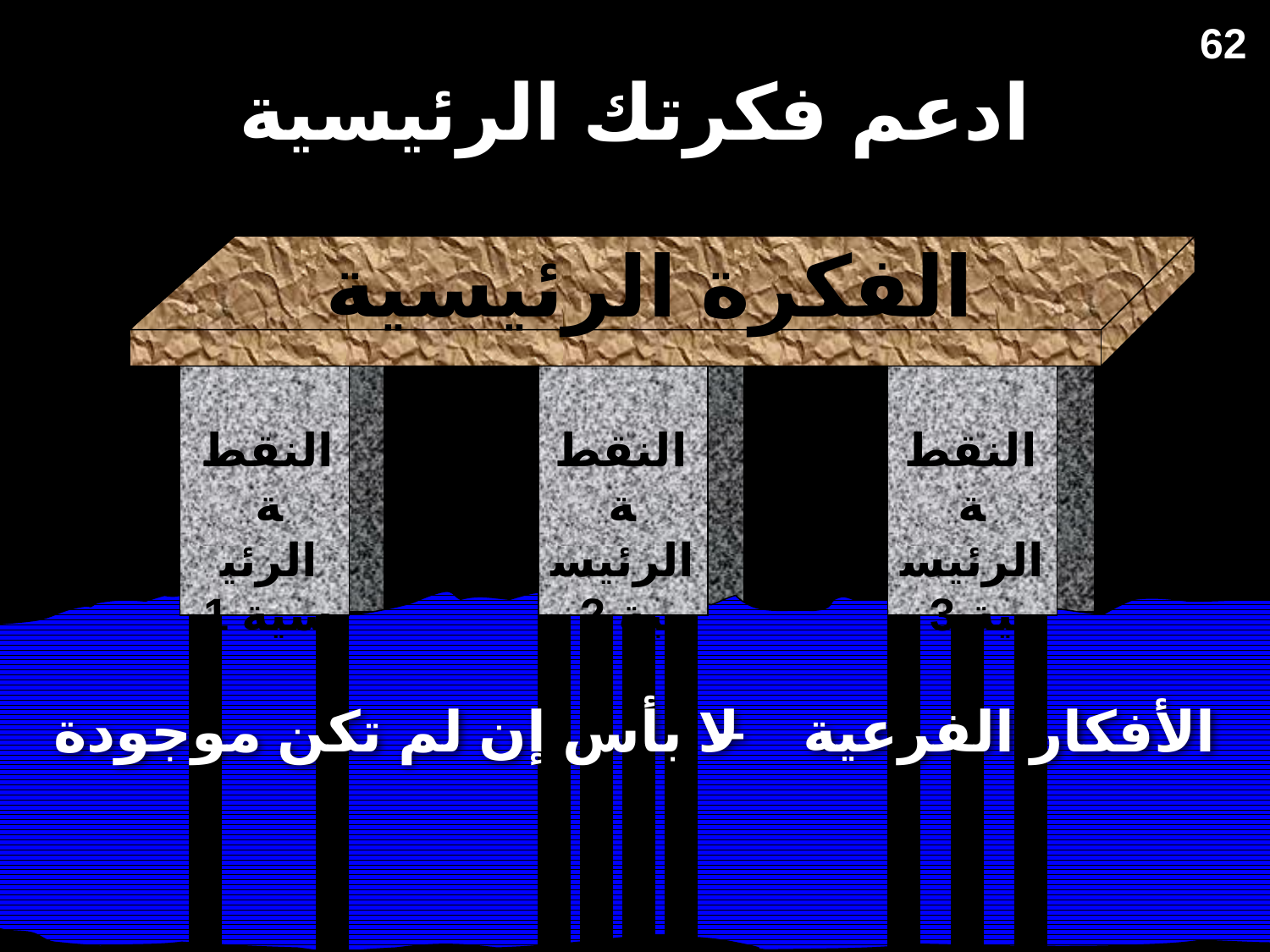

62
ادعم فكرتك الرئيسية

الفكرة الرئيسية

النقطة الرئيسية 1
النقطة الرئيسية 2
النقطة الرئيسية 3

الأفكار الفرعية – لا بأس إن لم تكن موجودة